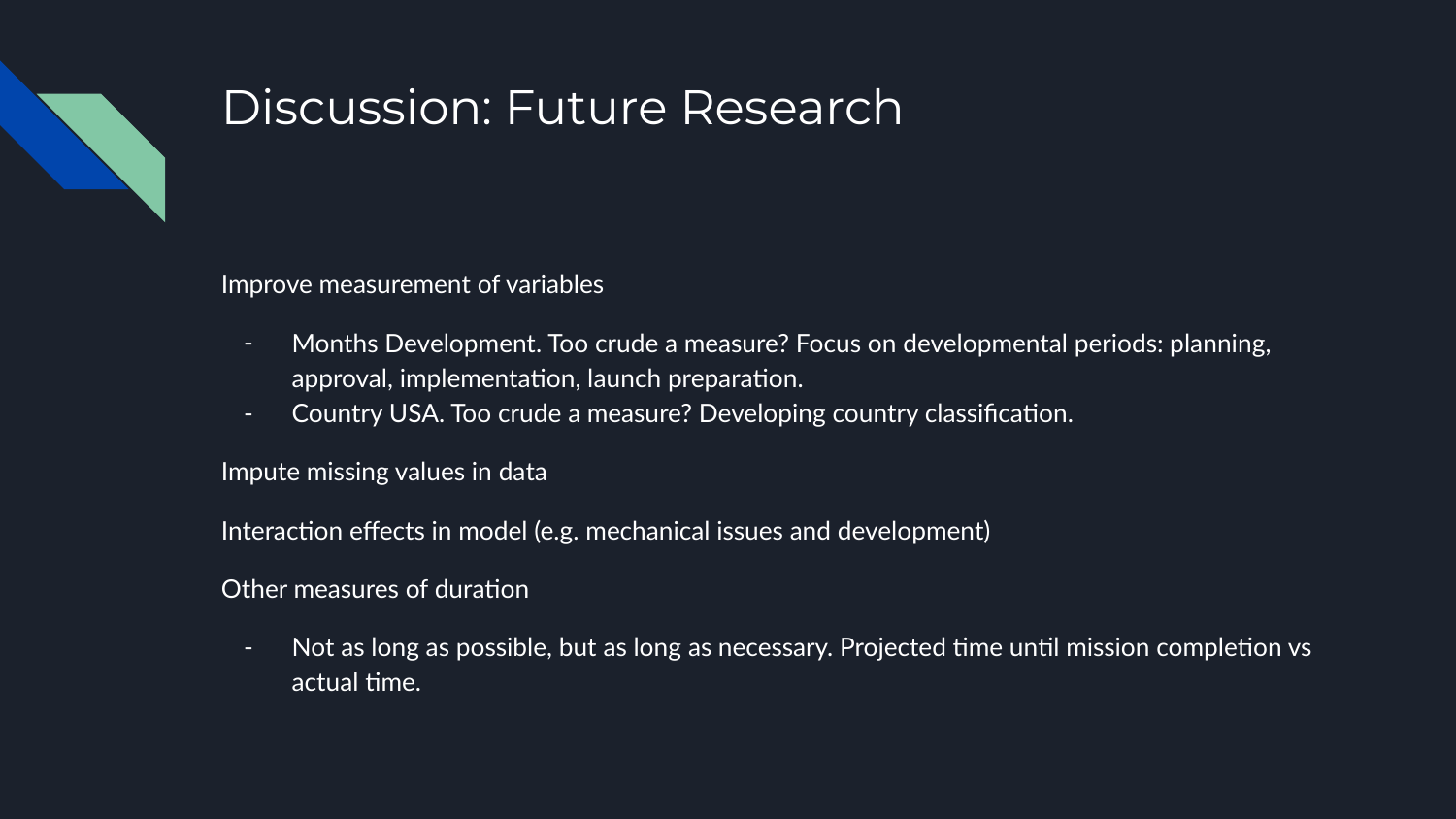

# Discussion: Future Research
Improve measurement of variables
Months Development. Too crude a measure? Focus on developmental periods: planning, approval, implementation, launch preparation.
Country USA. Too crude a measure? Developing country classification.
Impute missing values in data
Interaction effects in model (e.g. mechanical issues and development)
Other measures of duration
Not as long as possible, but as long as necessary. Projected time until mission completion vs actual time.